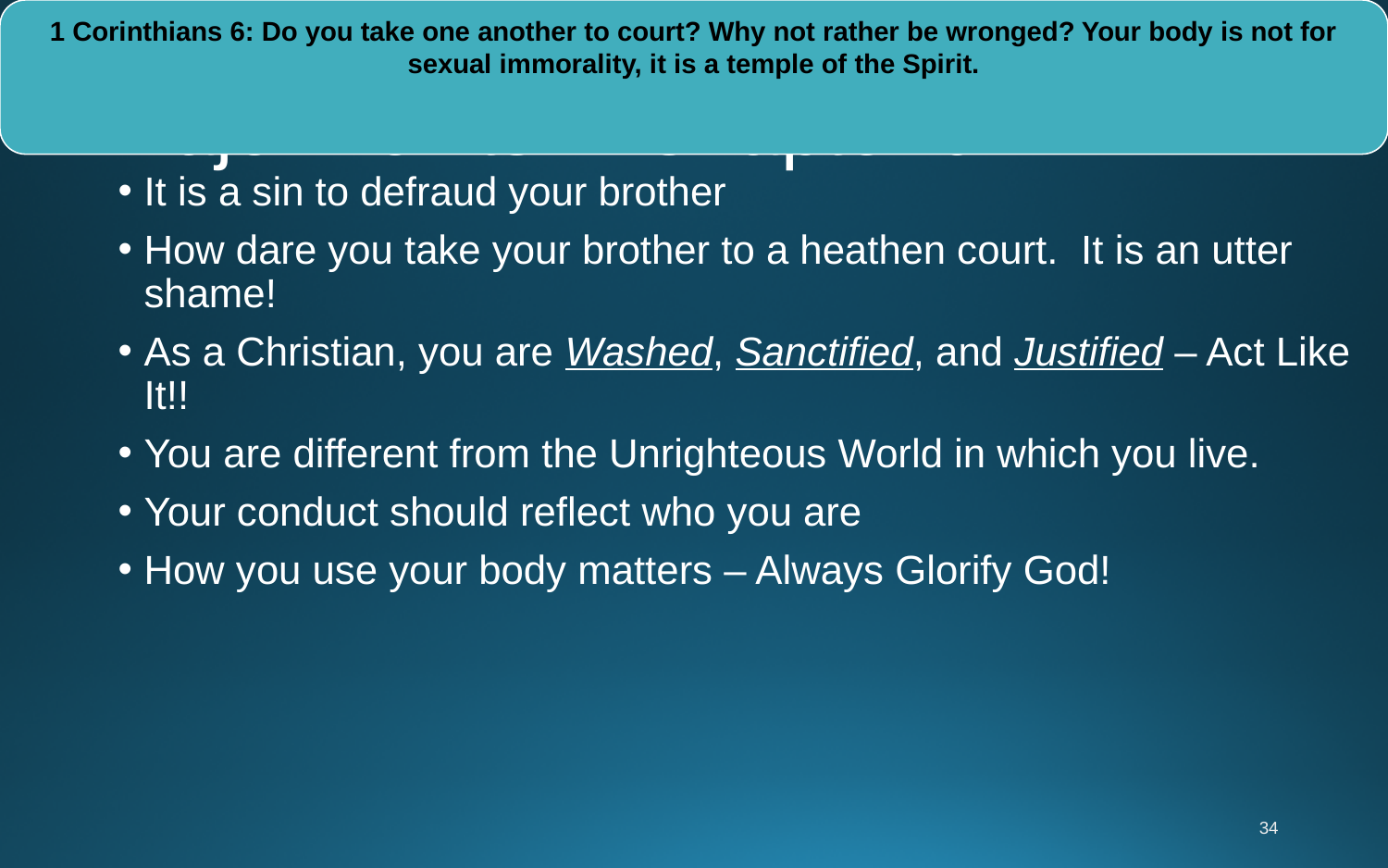

1 Corinthians 6: Do you take one another to court? Why not rather be wronged? Your body is not for sexual immorality, it is a temple of the Spirit.
Chapter 6 – Lawsuits & Liberties
# Major Points in Chapter 6
It is a sin to defraud your brother
How dare you take your brother to a heathen court.  It is an utter shame!
As a Christian, you are Washed, Sanctified, and Justified – Act Like It!!
You are different from the Unrighteous World in which you live.
Your conduct should reflect who you are
How you use your body matters – Always Glorify God!
34